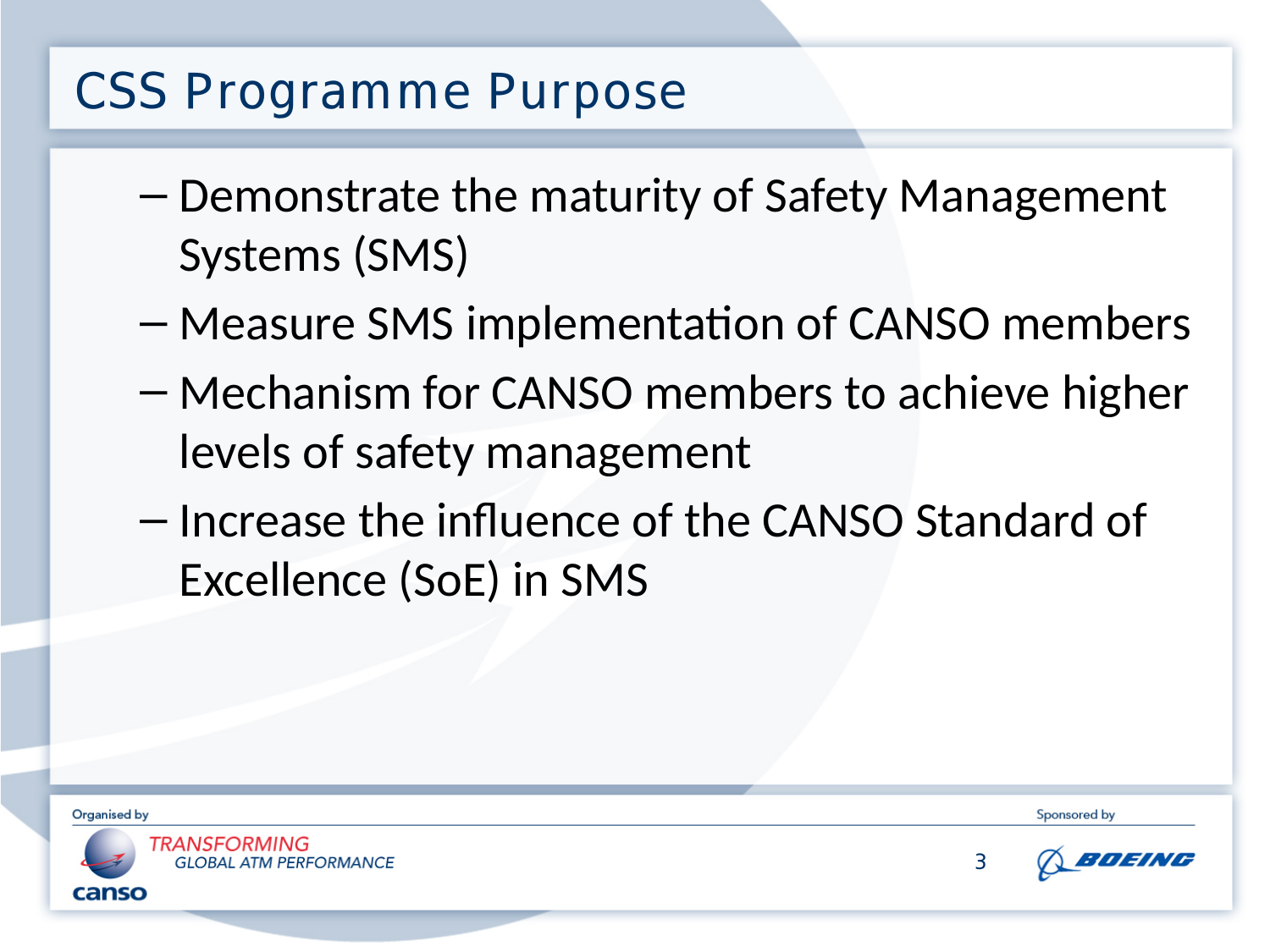

CSS Programme Purpose
Demonstrate the maturity of Safety Management Systems (SMS)
Measure SMS implementation of CANSO members
Mechanism for CANSO members to achieve higher levels of safety management
Increase the influence of the CANSO Standard of Excellence (SoE) in SMS